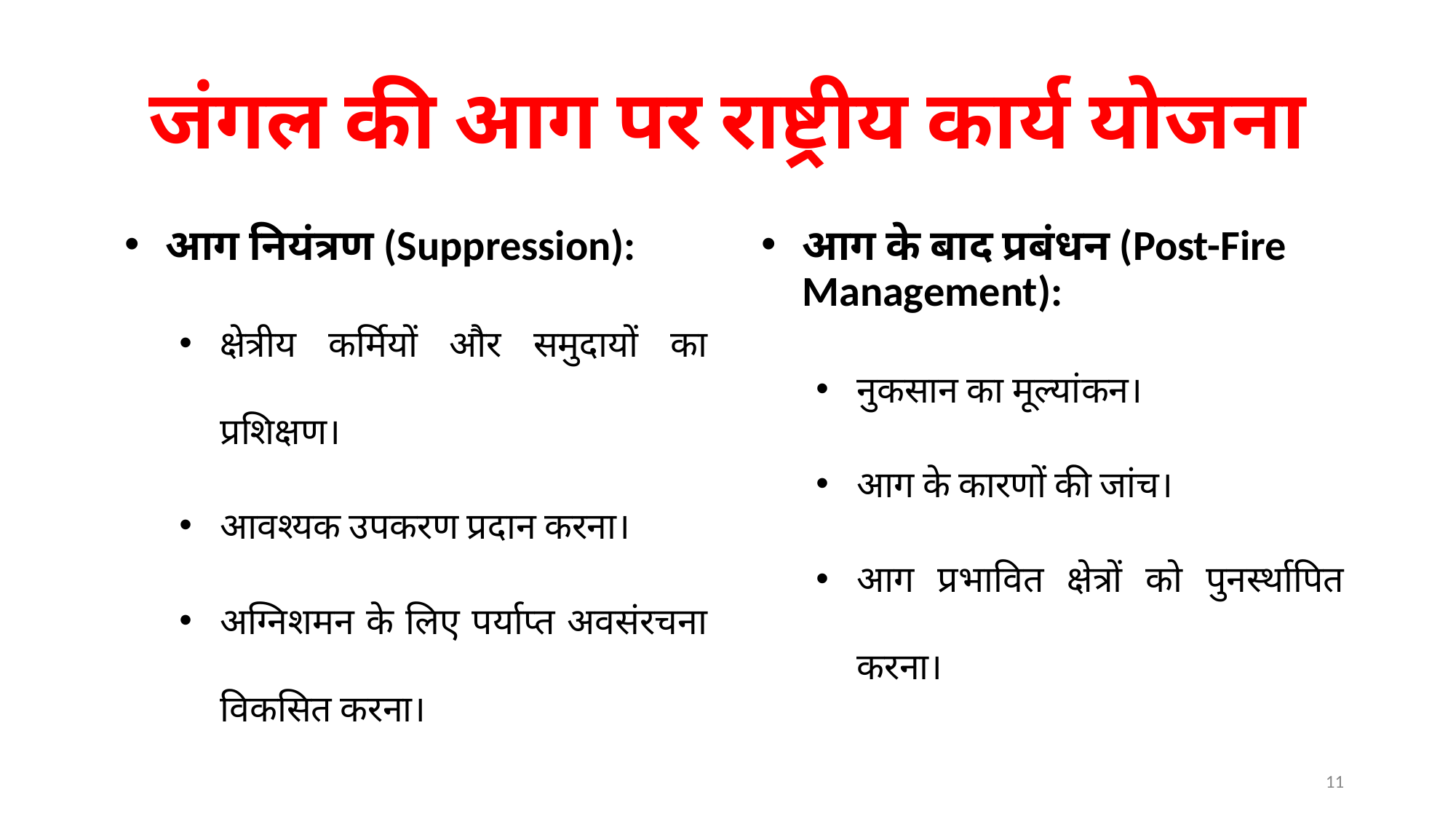

# जंगल की आग पर राष्ट्रीय कार्य योजना
आग नियंत्रण (Suppression):
क्षेत्रीय कर्मियों और समुदायों का प्रशिक्षण।
आवश्यक उपकरण प्रदान करना।
अग्निशमन के लिए पर्याप्त अवसंरचना विकसित करना।
आग के बाद प्रबंधन (Post-Fire Management):
नुकसान का मूल्यांकन।
आग के कारणों की जांच।
आग प्रभावित क्षेत्रों को पुनर्स्थापित करना।

11